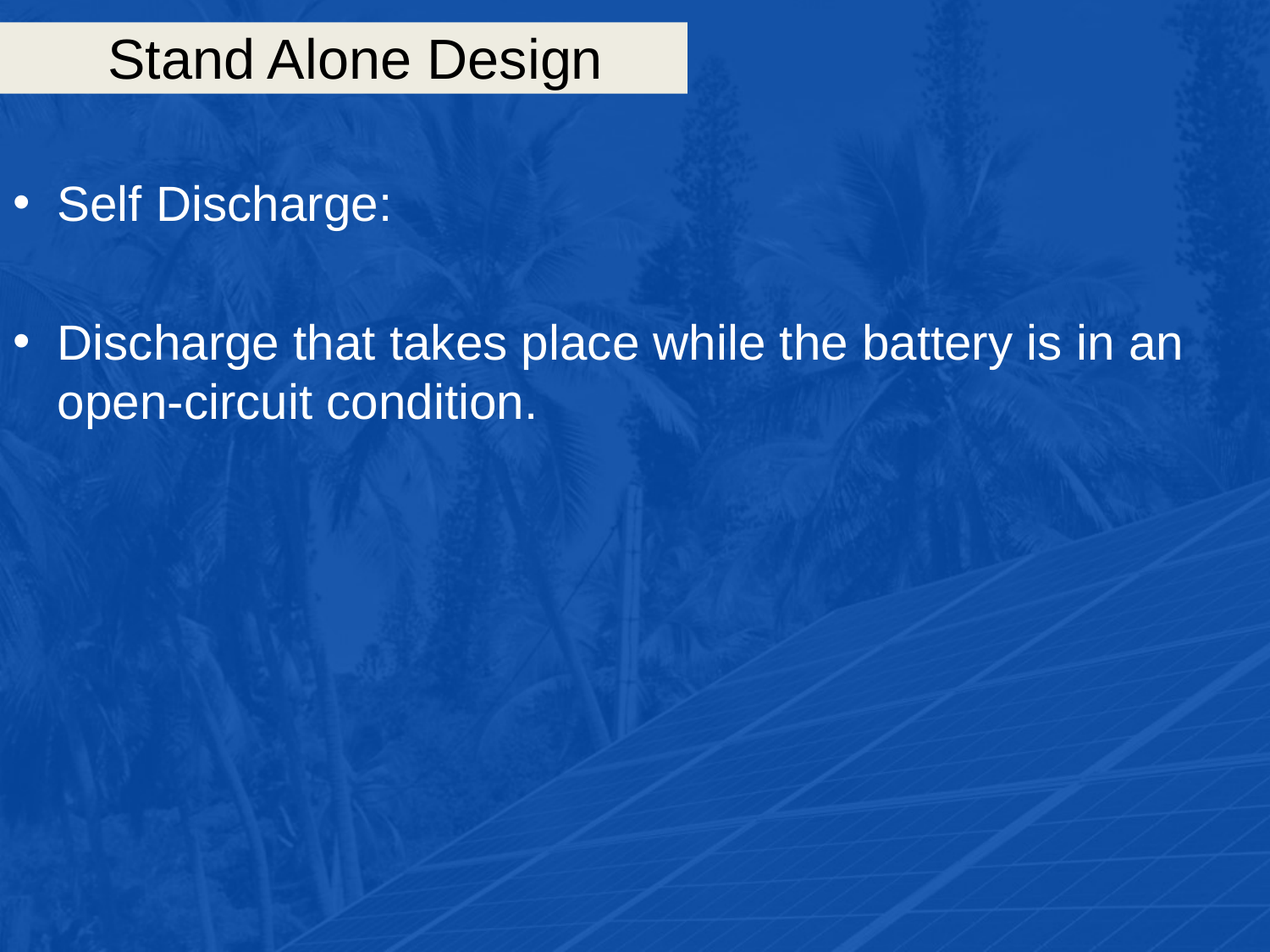

# Stand Alone Design
Self Discharge:

Discharge that takes place while the battery is in an open-circuit condition.